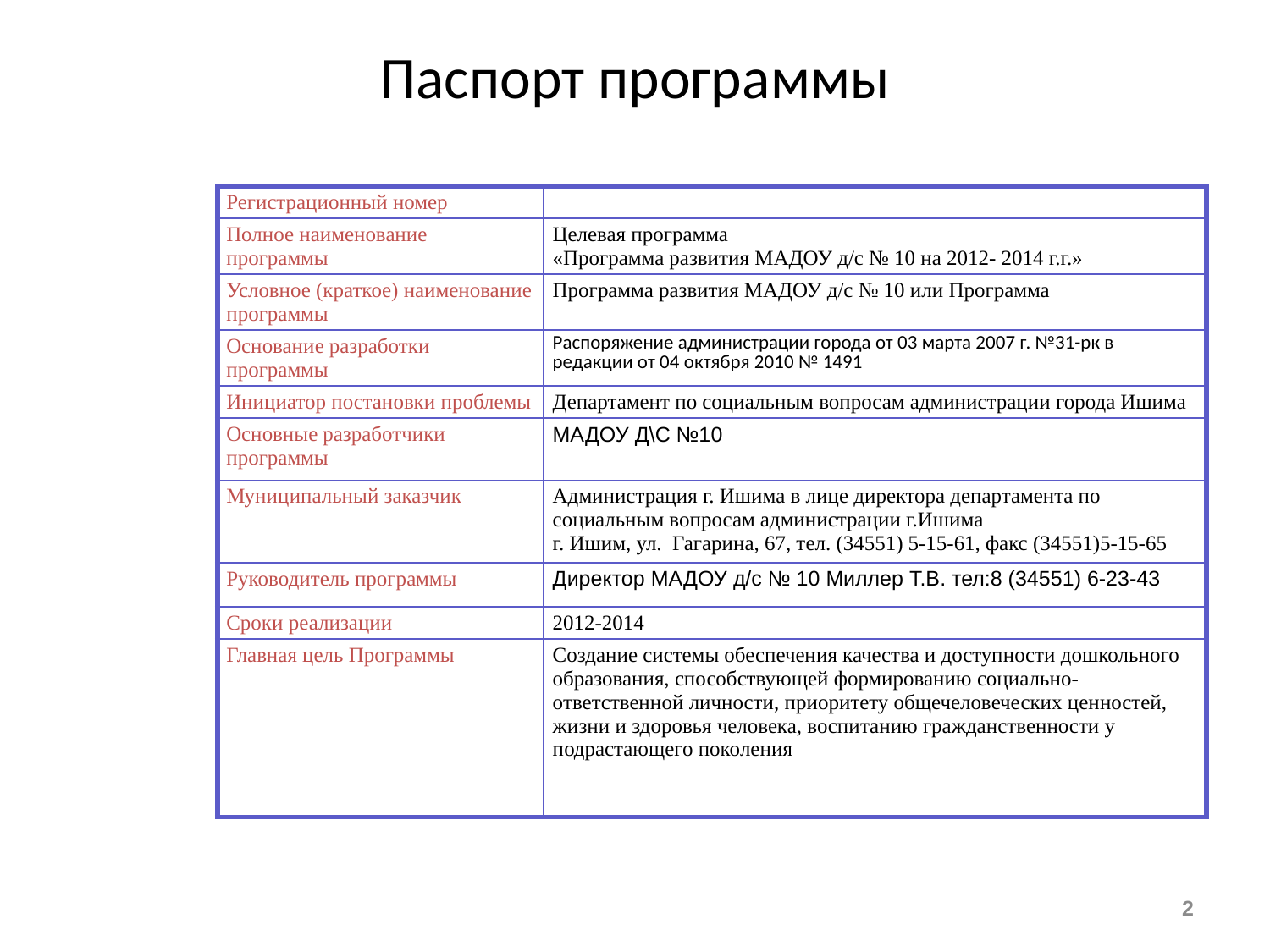

# Паспорт программы
| Регистрационный номер |  |
| --- | --- |
| Полное наименование программы | Целевая программа «Программа развития МАДОУ д/с № 10 на 2012- 2014 г.г.» |
| Условное (краткое) наименование программы | Программа развития МАДОУ д/с № 10 или Программа |
| Основание разработки программы | Распоряжение администрации города от 03 марта 2007 г. №31-рк в редакции от 04 октября 2010 № 1491 |
| Инициатор постановки проблемы | Департамент по социальным вопросам администрации города Ишима |
| Основные разработчики программы | МАДОУ Д\С №10 |
| Муниципальный заказчик | Администрация г. Ишима в лице директора департамента по социальным вопросам администрации г.Ишима г. Ишим, ул. Гагарина, 67, тел. (34551) 5-15-61, факс (34551)5-15-65 |
| Руководитель программы | Директор МАДОУ д/с № 10 Миллер Т.В. тел:8 (34551) 6-23-43 |
| Сроки реализации | 2012-2014 |
| Главная цель Программы | Создание системы обеспечения качества и доступности дошкольного образования, способствующей формированию социально-ответственной личности, приоритету общечеловеческих ценностей, жизни и здоровья человека, воспитанию гражданственности у подрастающего поколения |
2